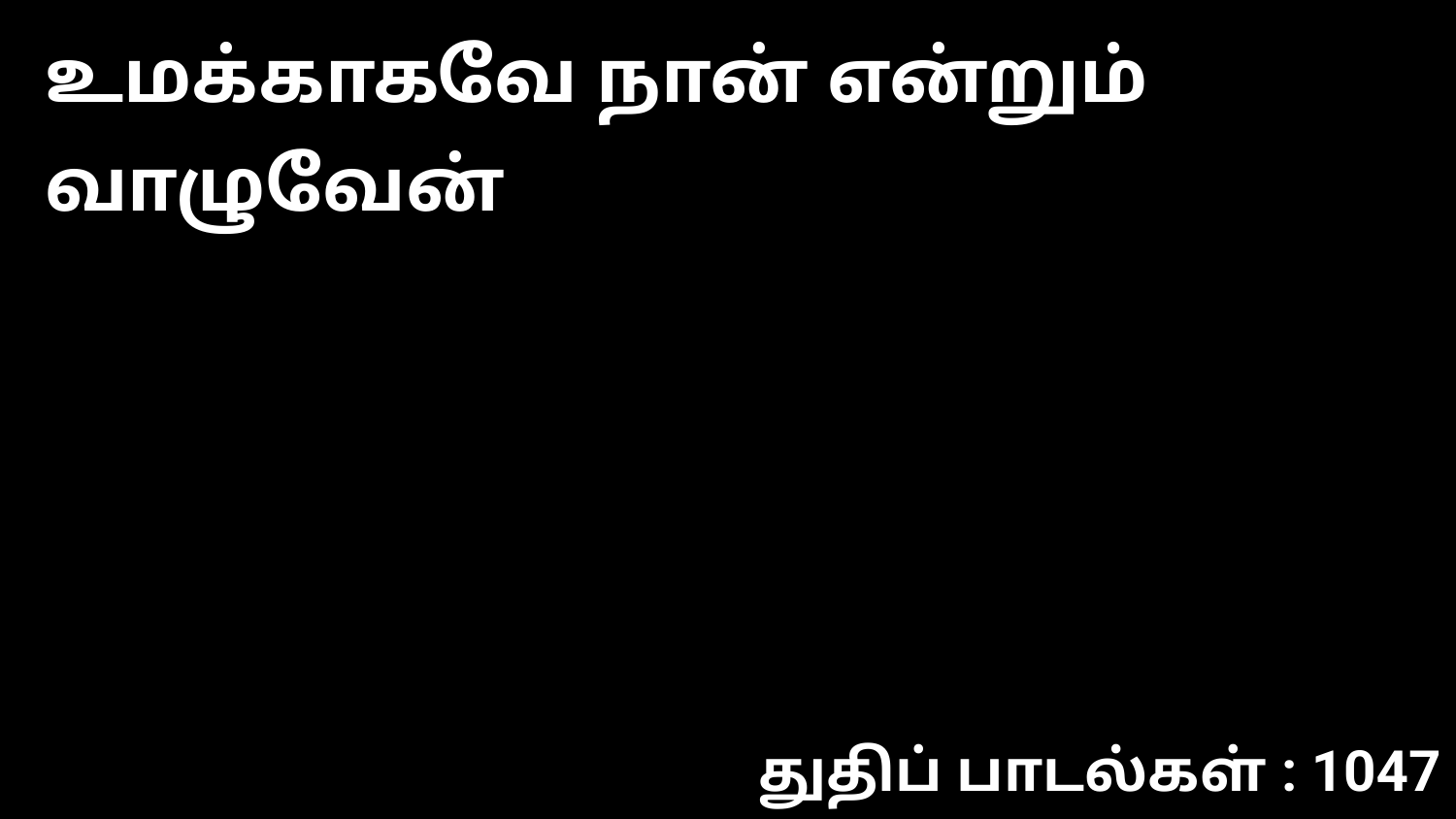

உமக்காகவே நான் என்றும் வாழுவேன்
துதிப் பாடல்கள் : 1047